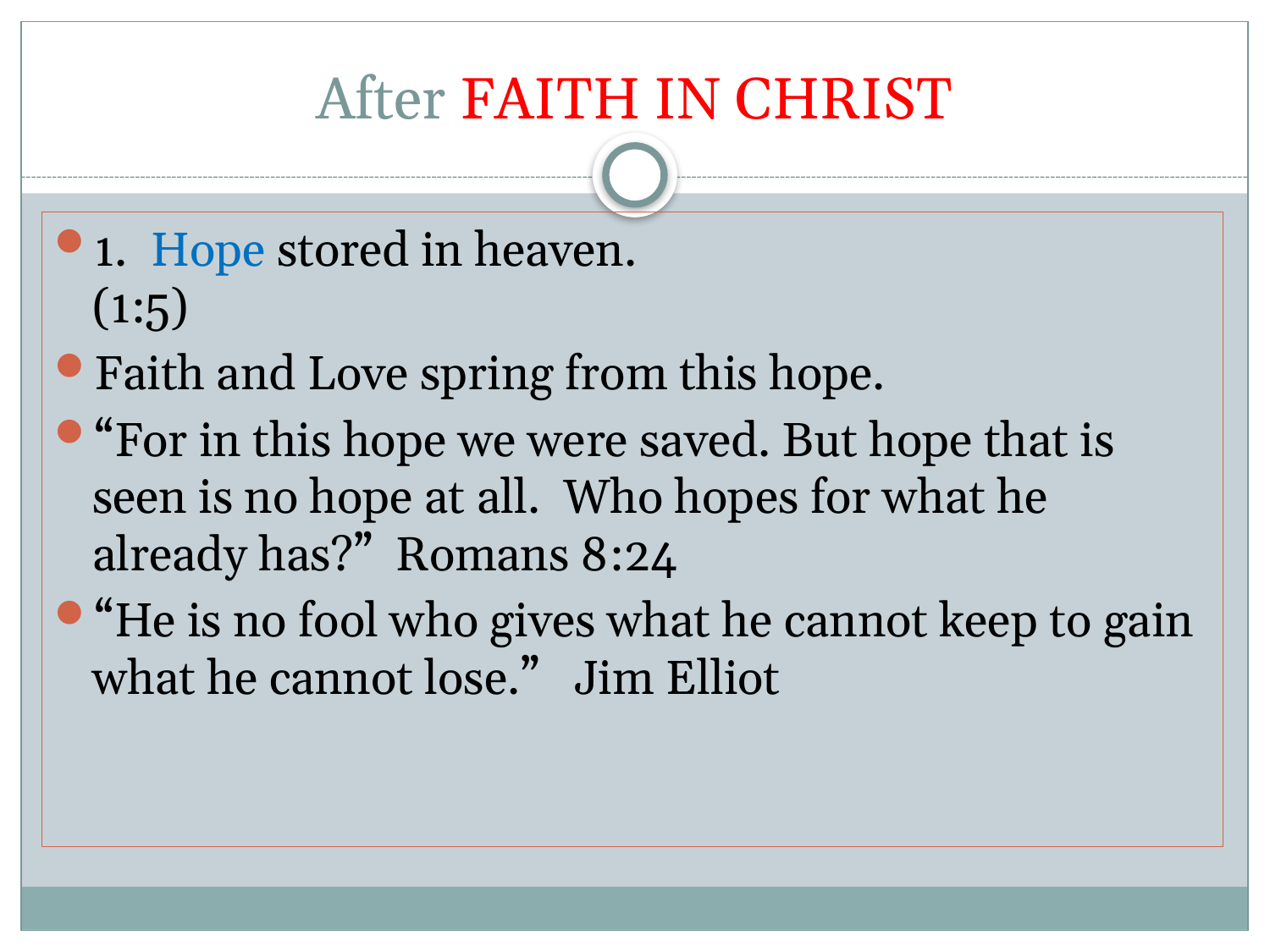

# After FAITH IN CHRIST
1.  Hope stored in heaven.                                          (1:5)
Faith and Love spring from this hope.
“For in this hope we were saved. But hope that is seen is no hope at all.  Who hopes for what he already has?”  Romans 8:24
“He is no fool who gives what he cannot keep to gain what he cannot lose.”   Jim Elliot